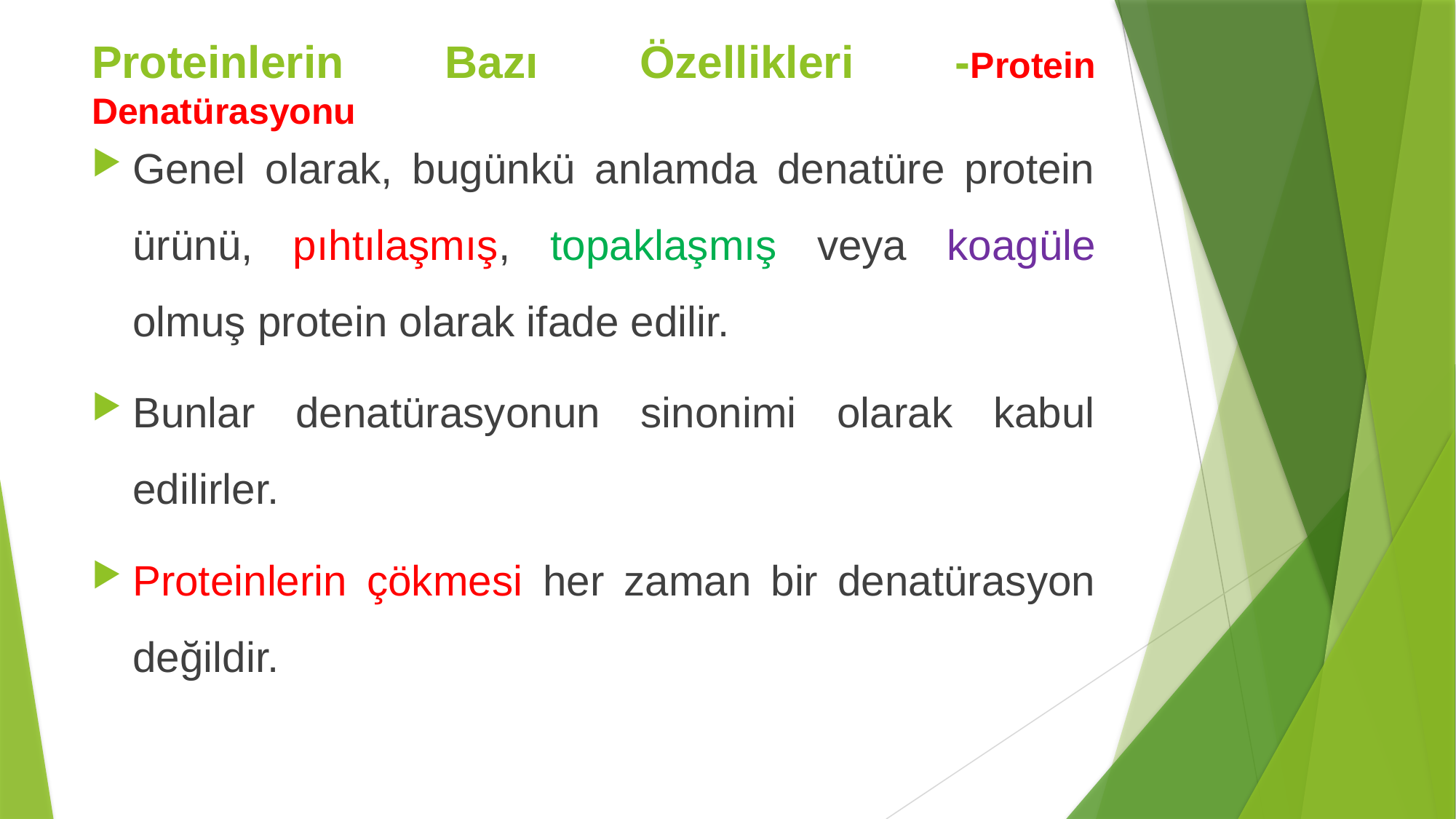

Proteinlerin Bazı Özellikleri -Protein Denatürasyonu

Genel olarak, bugünkü anlamda denatüre protein ürünü, pıhtılaşmış, topaklaşmış veya koagüle olmuş protein olarak ifade edilir.
Bunlar denatürasyonun sinonimi olarak kabul edilirler.
Proteinlerin çökmesi her zaman bir denatürasyon değildir.